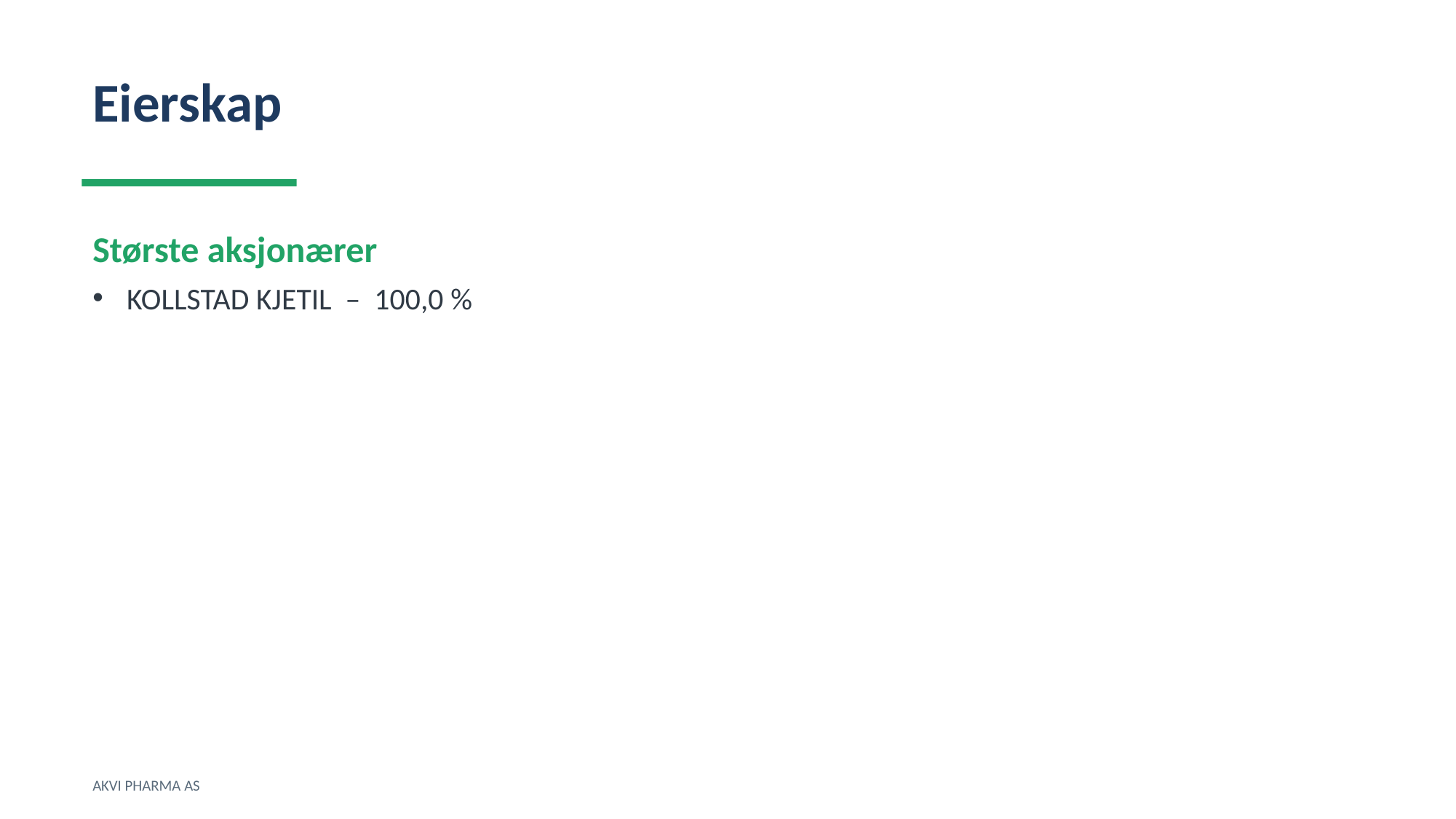

Eierskap

Største aksjonærer
KOLLSTAD KJETIL  –  100,0 %
AKVI PHARMA AS